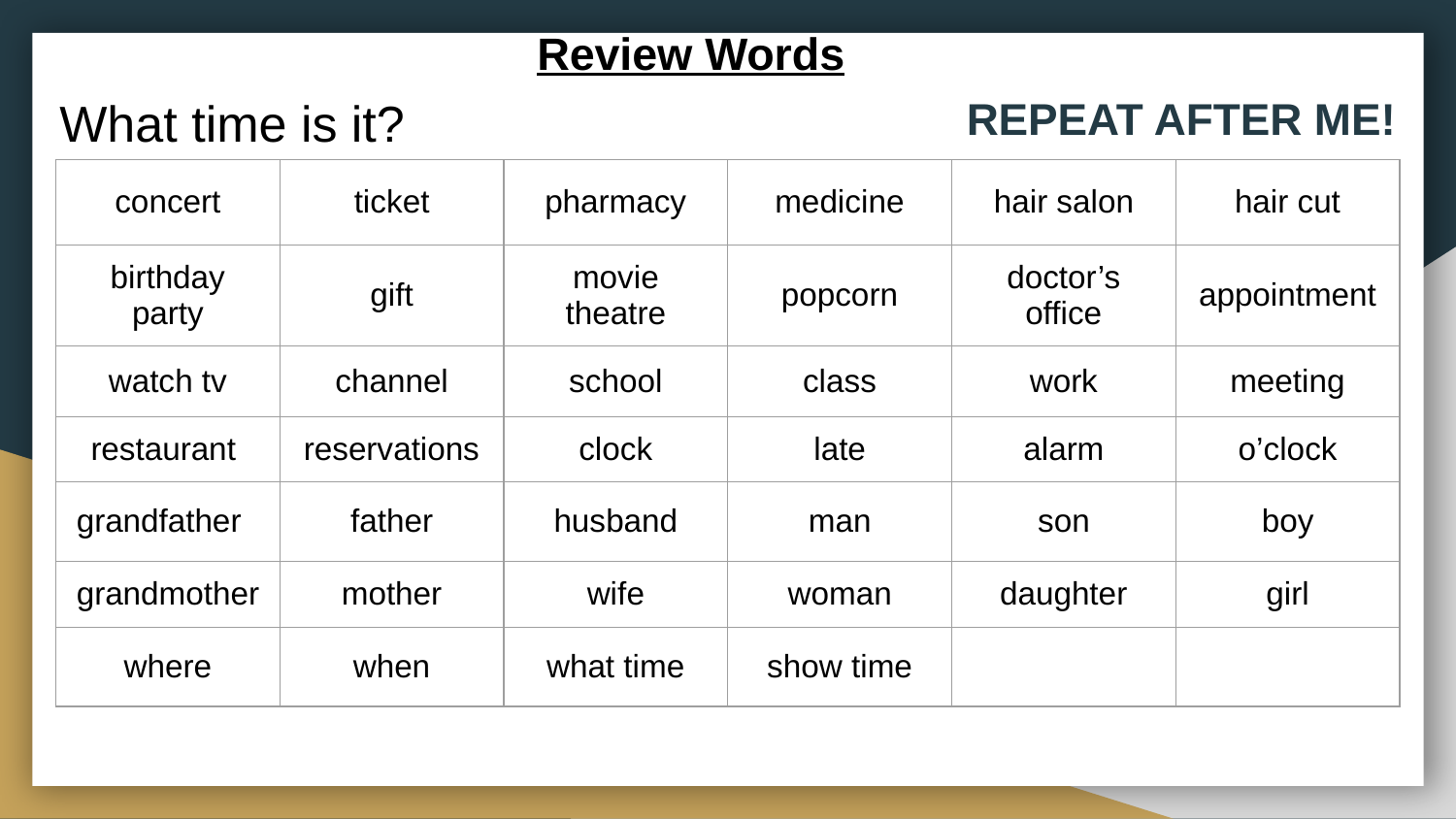

Review Words
# What time is it?
REPEAT AFTER ME!
| concert | ticket | pharmacy | medicine | hair salon | hair cut |
| --- | --- | --- | --- | --- | --- |
| birthday party | gift | movie theatre | popcorn | doctor’s office | appointment |
| watch tv | channel | school | class | work | meeting |
| restaurant | reservations | clock | late | alarm | o’clock |
| grandfather | father | husband | man | son | boy |
| grandmother | mother | wife | woman | daughter | girl |
| where | when | what time | show time |  |  |